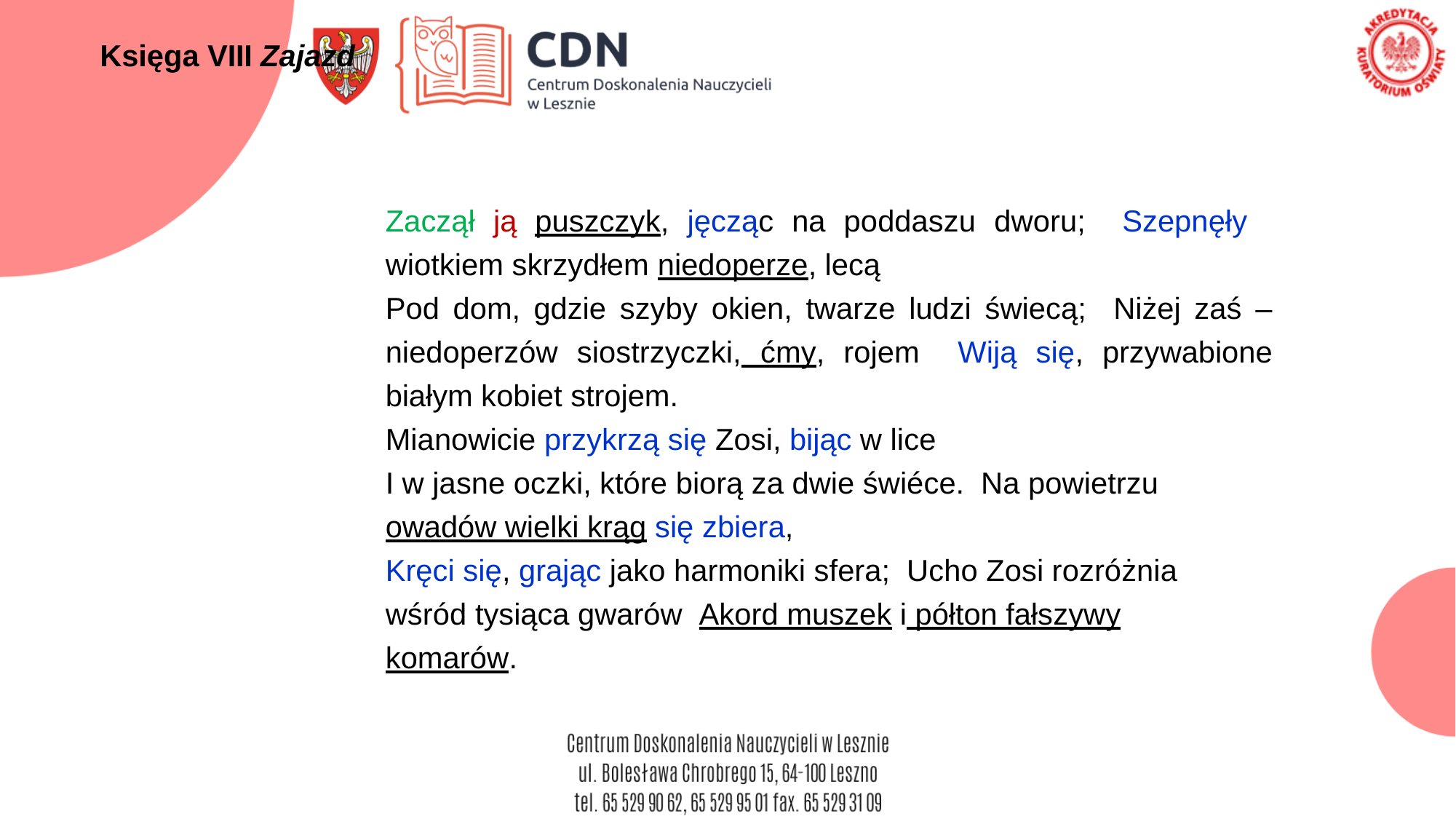

# Księga VIII Zajazd
Zaczął ją puszczyk, jęcząc na poddaszu dworu;  Szepnęły wiotkiem skrzydłem niedoperze, lecą
Pod dom, gdzie szyby okien, twarze ludzi świecą;  Niżej zaś – niedoperzów siostrzyczki, ćmy, rojem  Wiją się, przywabione białym kobiet strojem.
Mianowicie przykrzą się Zosi, bijąc w lice
I w jasne oczki, które biorą za dwie świéce.  Na powietrzu owadów wielki krąg się zbiera,
Kręci się, grając jako harmoniki sfera;  Ucho Zosi rozróżnia wśród tysiąca gwarów  Akord muszek i półton fałszywy komarów.